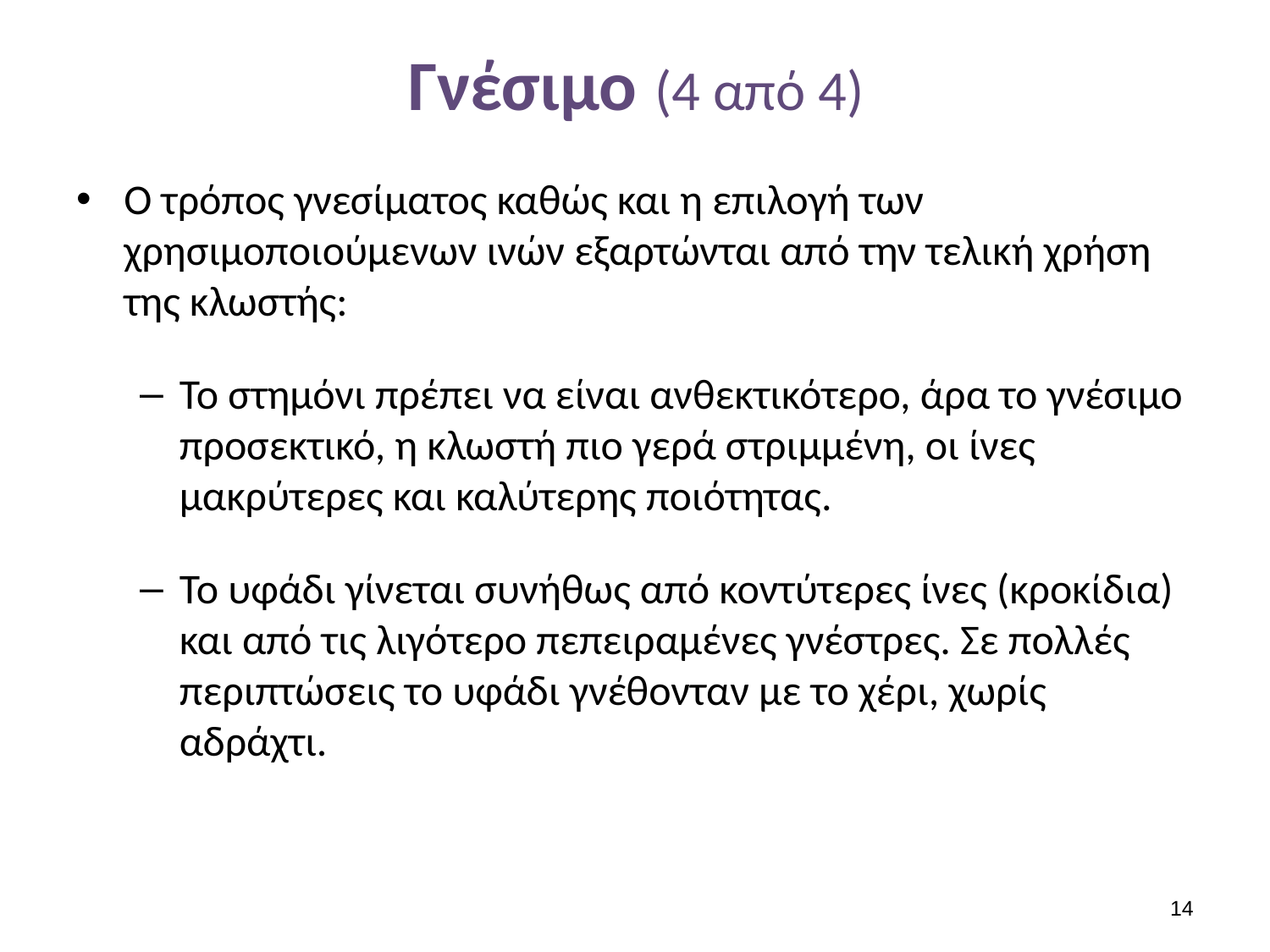

# Γνέσιμο (4 από 4)
Ο τρόπος γνεσίματος καθώς και η επιλογή των χρησιμοποιούμενων ινών εξαρτώνται από την τελική χρήση της κλωστής:
Το στημόνι πρέπει να είναι ανθεκτικότερο, άρα το γνέσιμο προσεκτικό, η κλωστή πιο γερά στριμμένη, οι ίνες μακρύτερες και καλύτερης ποιότητας.
Το υφάδι γίνεται συνήθως από κοντύτερες ίνες (κροκίδια) και από τις λιγότερο πεπειραμένες γνέστρες. Σε πολλές περιπτώσεις το υφάδι γνέθονταν με το χέρι, χωρίς αδράχτι.

14